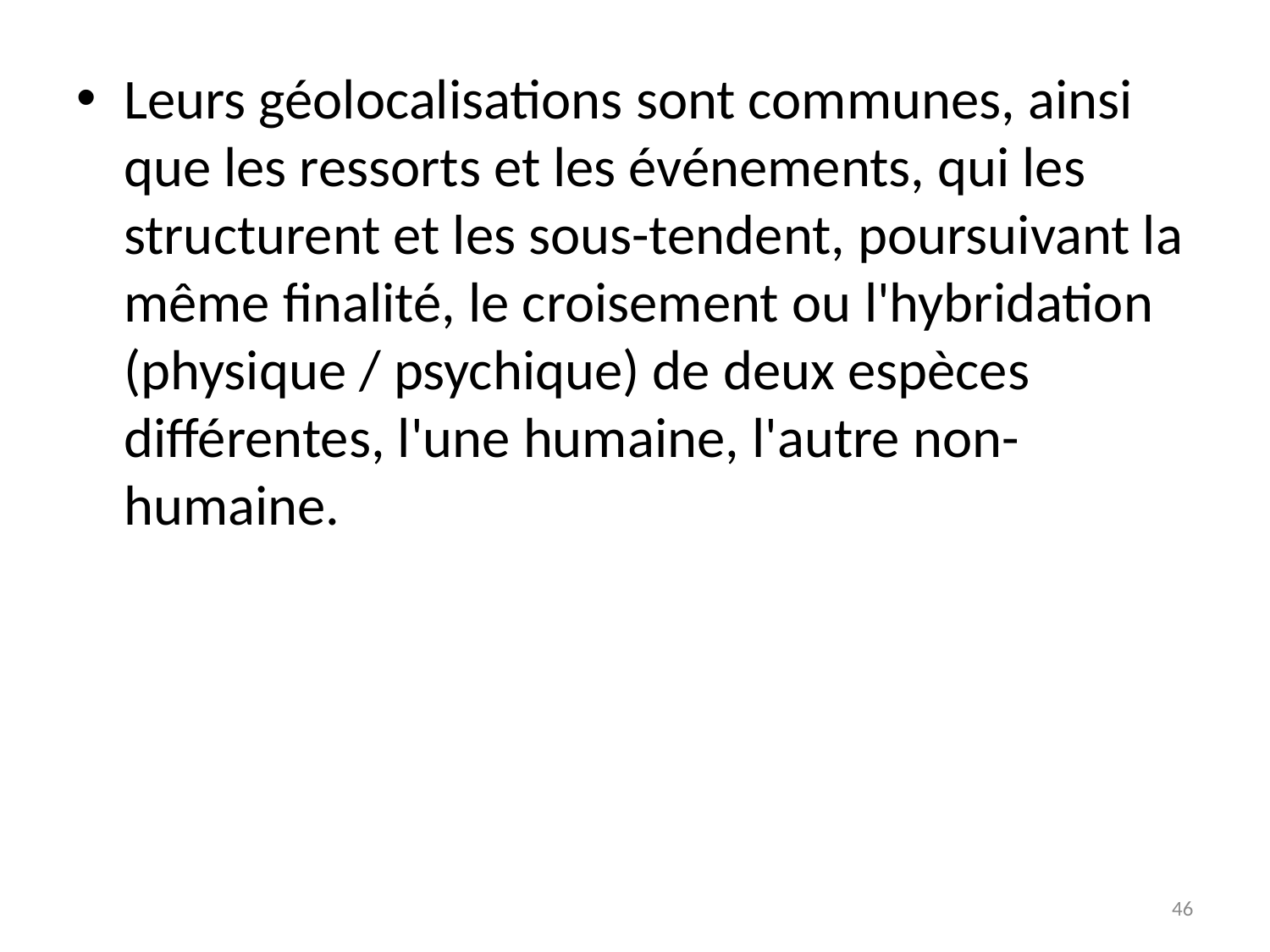

# Leurs géolocalisations sont communes, ainsi que les ressorts et les événements, qui les structurent et les sous-tendent, poursuivant la même finalité, le croisement ou l'hybridation (physique / psychique) de deux espèces différentes, l'une humaine, l'autre non-humaine.
46